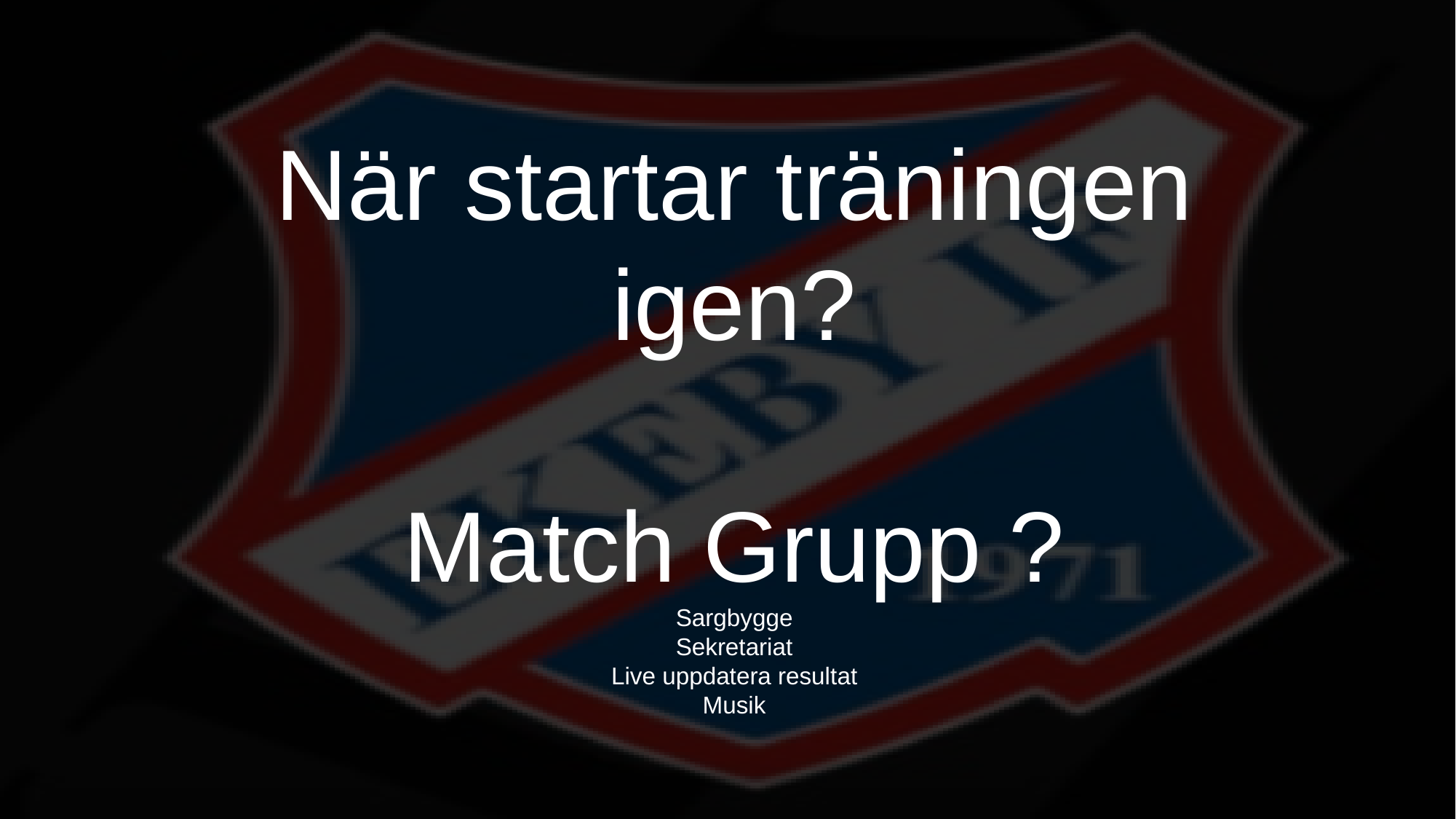

När startar träningen igen?
Match Grupp ?
Sargbygge
Sekretariat
Live uppdatera resultat
Musik